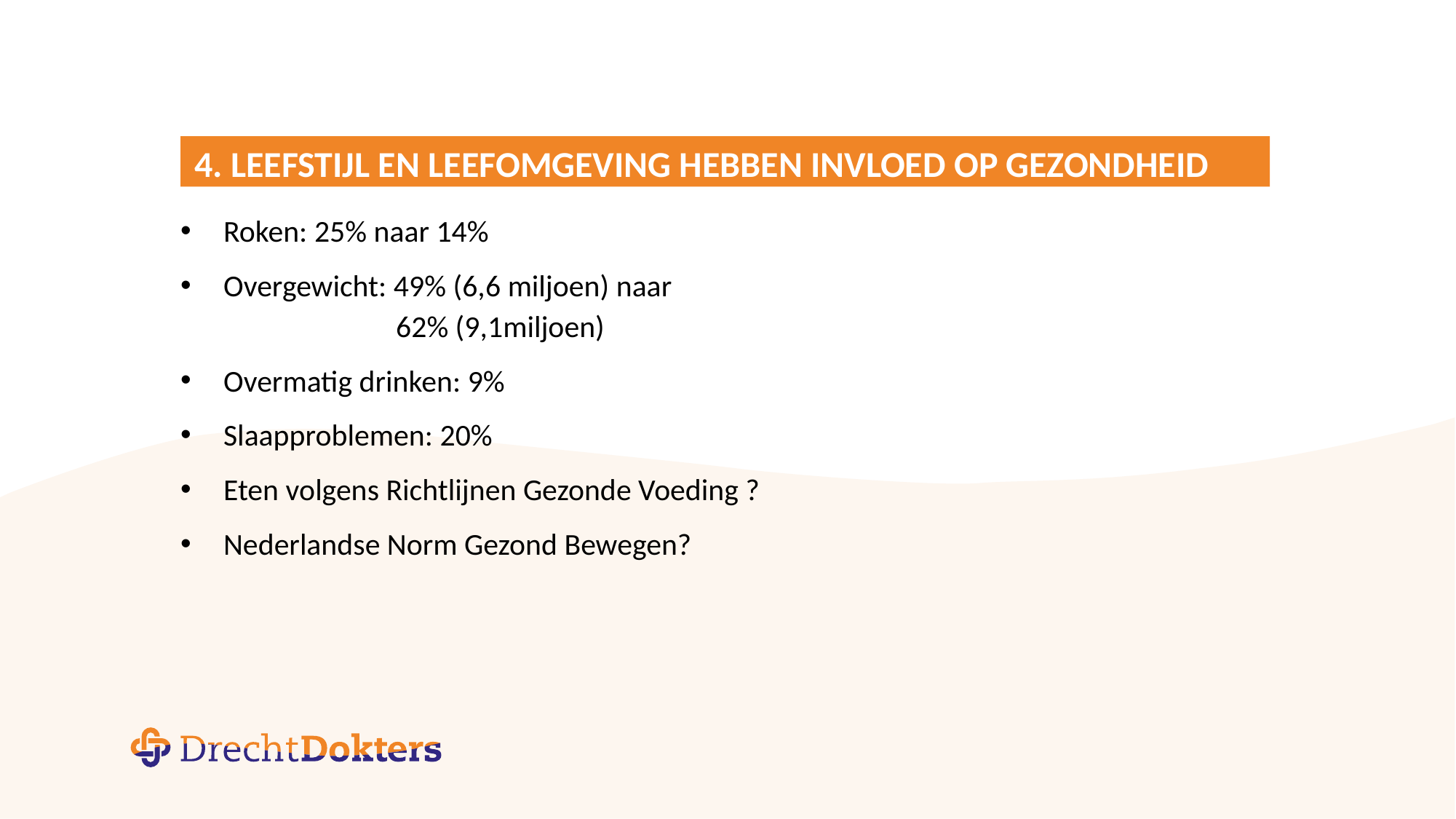

# 4. Leefstijl en leefomgeving hebben invloed op gezondheid

Roken: 25% naar 14%
Overgewicht: 49% (6,6 miljoen) naar
                         62% (9,1miljoen)
Overmatig drinken: 9%
Slaapproblemen: 20%
Eten volgens Richtlijnen Gezonde Voeding ?
Nederlandse Norm Gezond Bewegen?